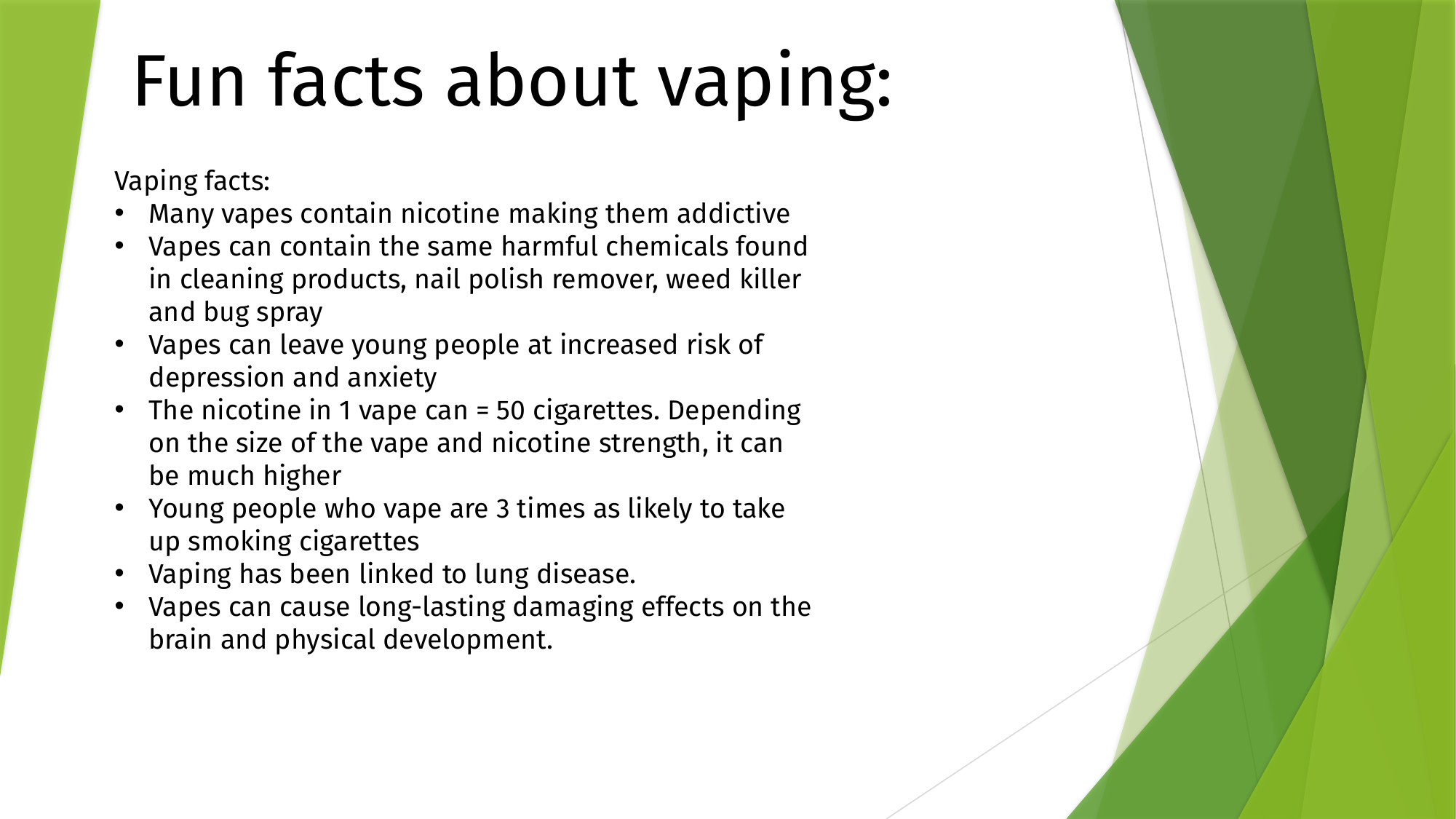

Fun facts about vaping:
Vaping facts:
Many vapes contain nicotine making them addictive
Vapes can contain the same harmful chemicals found in cleaning products, nail polish remover, weed killer and bug spray
Vapes can leave young people at increased risk of depression and anxiety
The nicotine in 1 vape can = 50 cigarettes. Depending on the size of the vape and nicotine strength, it can be much higher
Young people who vape are 3 times as likely to take up smoking cigarettes
Vaping has been linked to lung disease.
Vapes can cause long-lasting damaging effects on the brain and physical development.